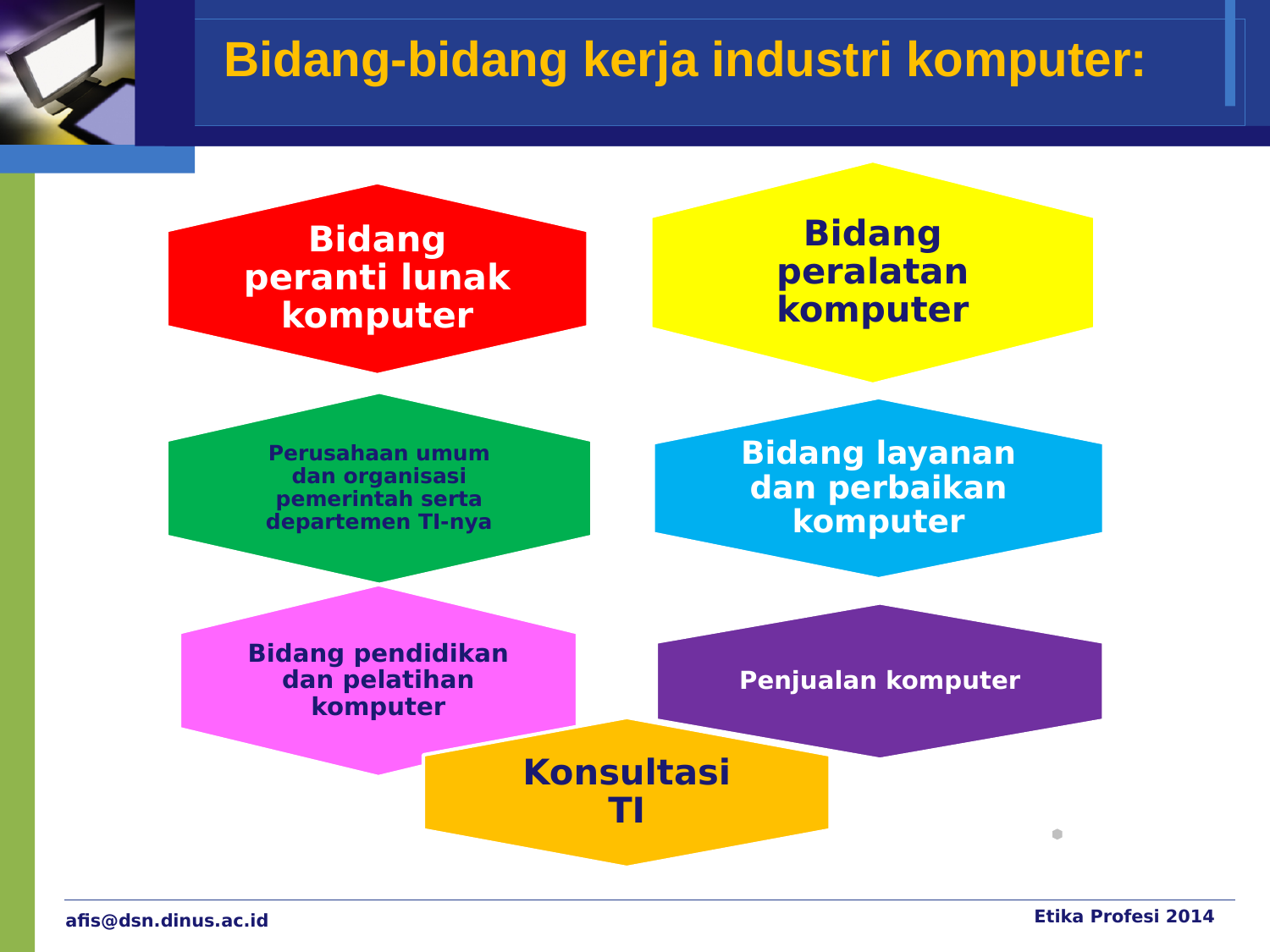

Bidang-bidang kerja industri komputer:

Bidang peralatan komputer
Bidang peranti lunak komputer
Perusahaan umum dan organisasi pemerintah serta departemen TI-nya
Bidang layanan dan perbaikan komputer
Penjualan komputer
Bidang pendidikan dan pelatihan komputer
Konsultasi TI

Etika Profesi 2014
afis@dsn.dinus.ac.id